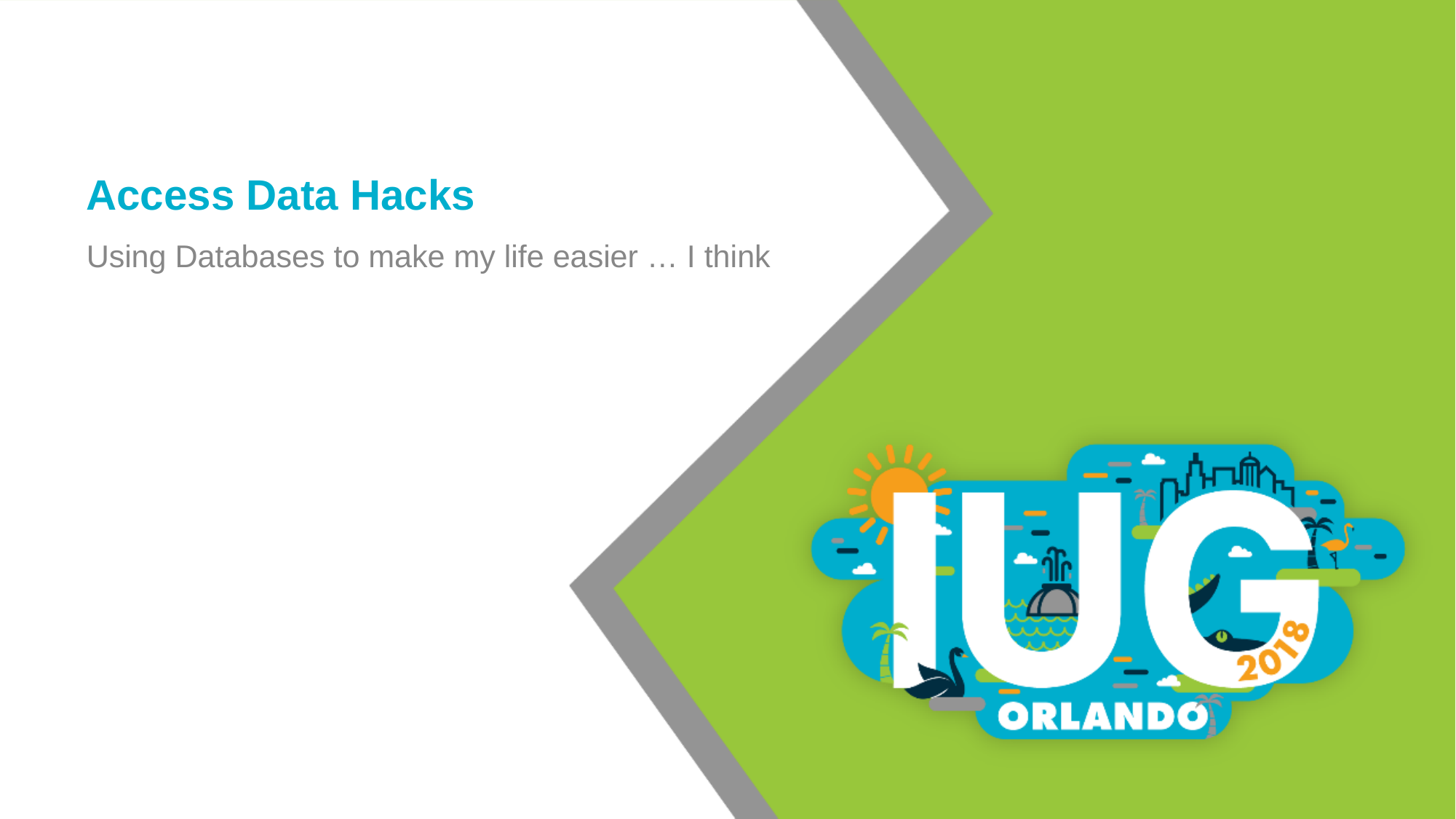

# Access Data Hacks
Using Databases to make my life easier … I think